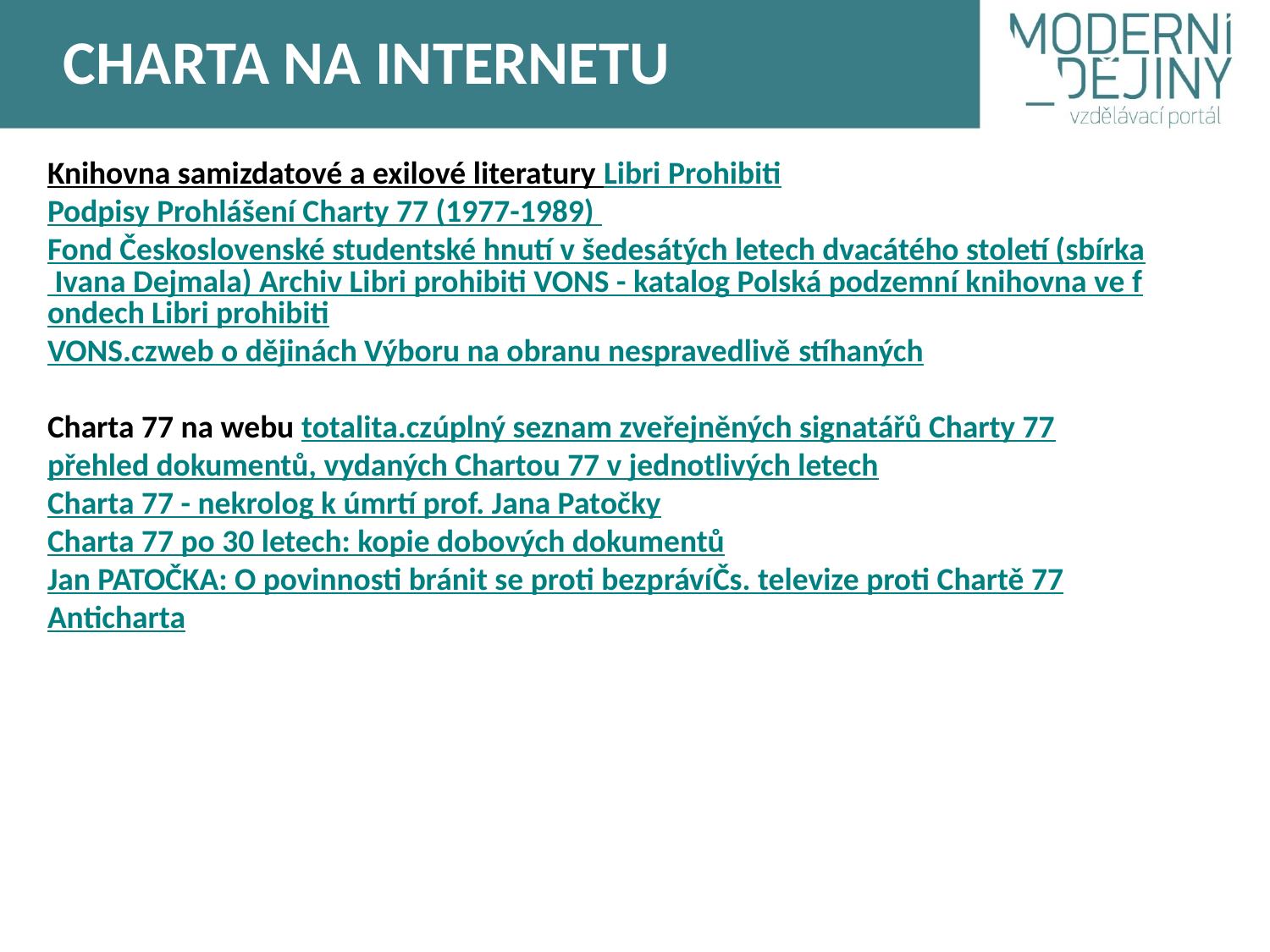

CHARTA NA INTERNETU
Knihovna samizdatové a exilové literatury Libri Prohibiti  Podpisy Prohlášení Charty 77 (1977-1989)  Fond Československé studentské hnutí v šedesátých letech dvacátého století (sbírka Ivana Dejmala)  Archiv Libri prohibiti  VONS - katalog  Polská podzemní knihovna ve fondech Libri prohibiti  VONS.cz web o dějinách Výboru na obranu nespravedlivě stíhaných

Charta 77 na webu totalita.cz úplný seznam zveřejněných signatářů Charty 77 přehled dokumentů, vydaných Chartou 77 v jednotlivých letech Charta 77 - nekrolog k úmrtí prof. Jana Patočky Charta 77 po 30 letech: kopie dobových dokumentů Jan PATOČKA: O povinnosti bránit se proti bezpráví Čs. televize proti Chartě 77 Anticharta